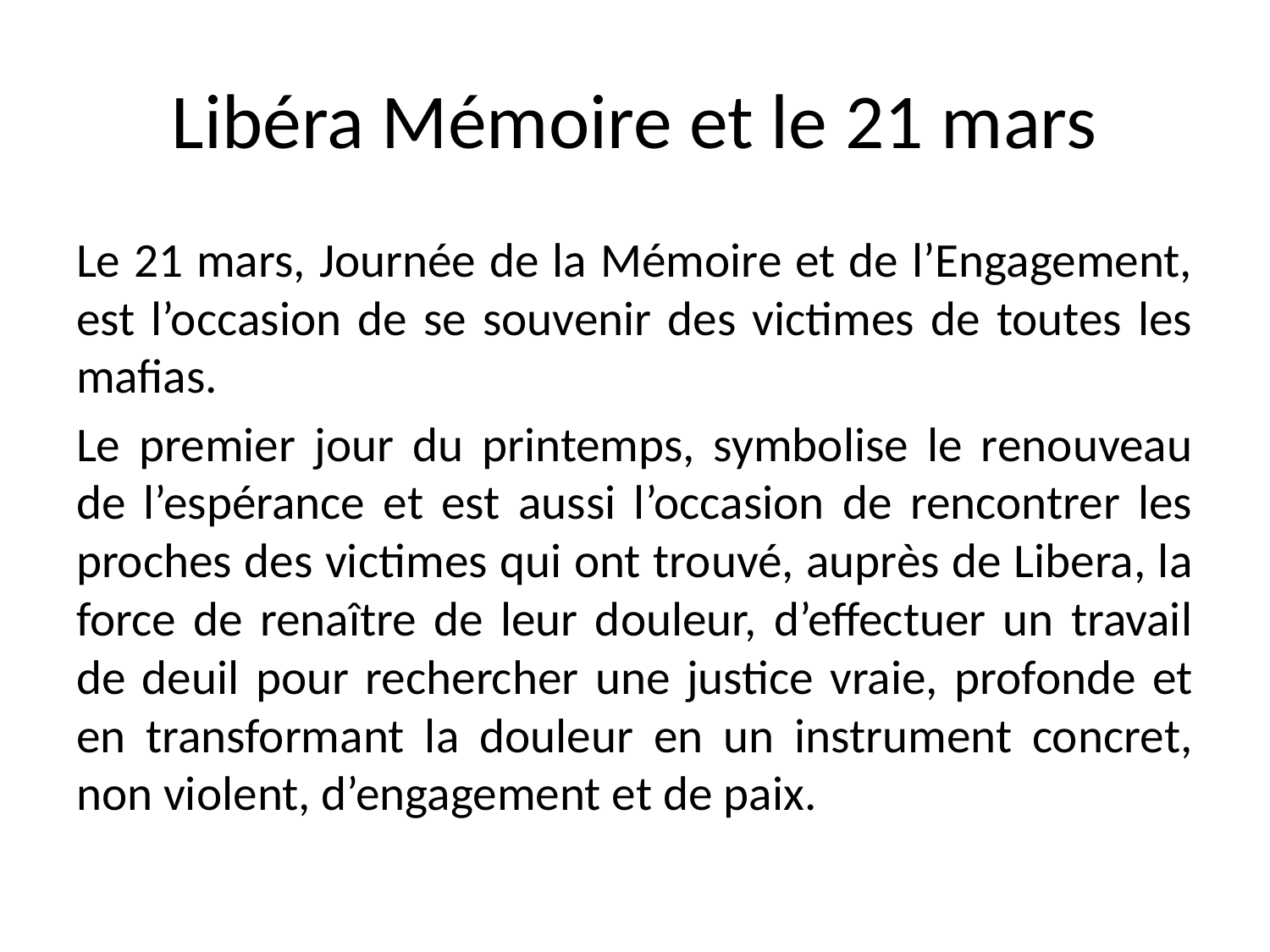

# Libéra Mémoire et le 21 mars
Le 21 mars, Journée de la Mémoire et de l’Engagement, est l’occasion de se souvenir des victimes de toutes les mafias.
Le premier jour du printemps, symbolise le renouveau de l’espérance et est aussi l’occasion de rencontrer les proches des victimes qui ont trouvé, auprès de Libera, la force de renaître de leur douleur, d’effectuer un travail de deuil pour rechercher une justice vraie, profonde et en transformant la douleur en un instrument concret, non violent, d’engagement et de paix.